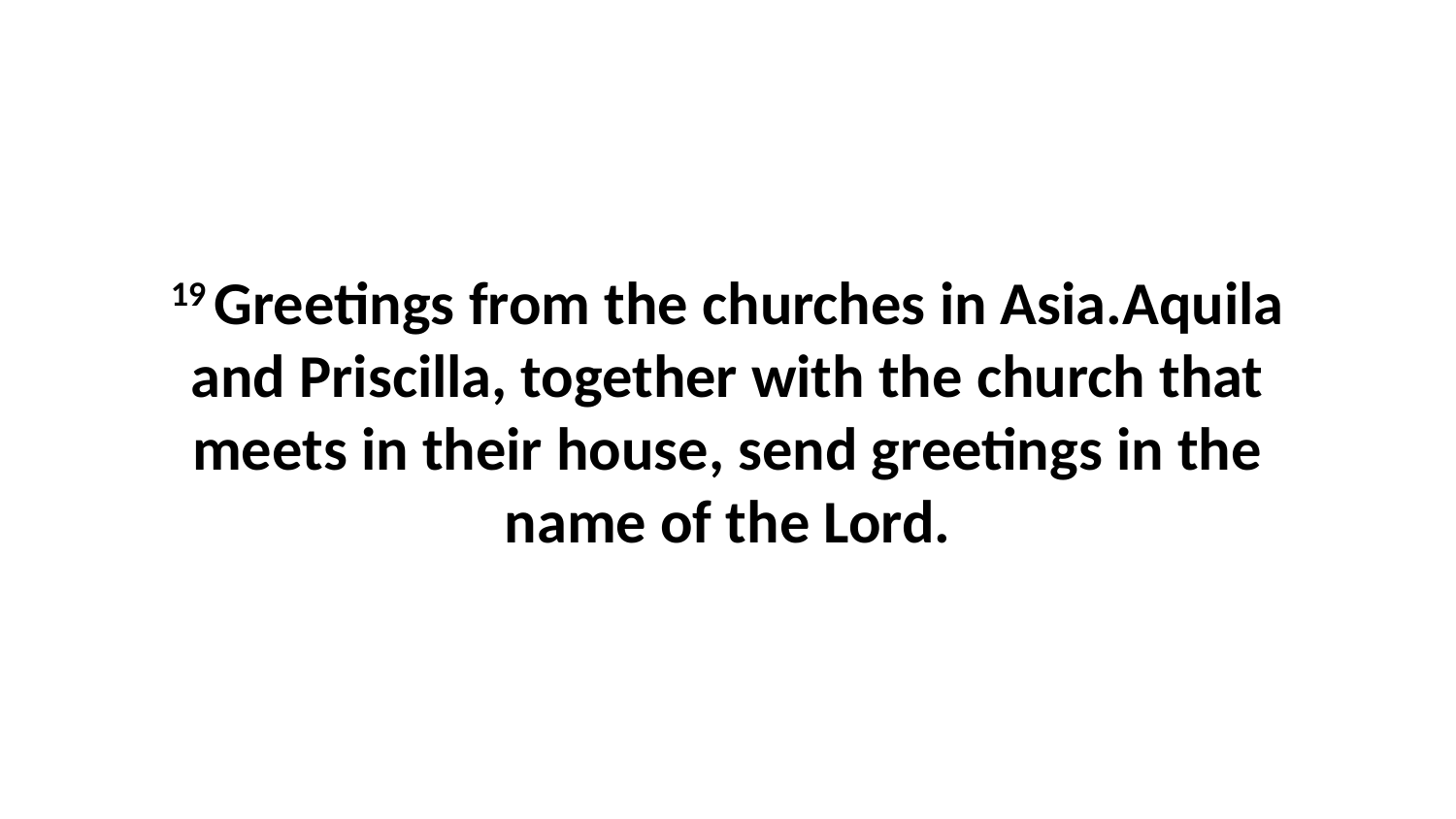

19 Greetings from the churches in Asia.Aquila and Priscilla, together with the church that meets in their house, send greetings in the name of the Lord.